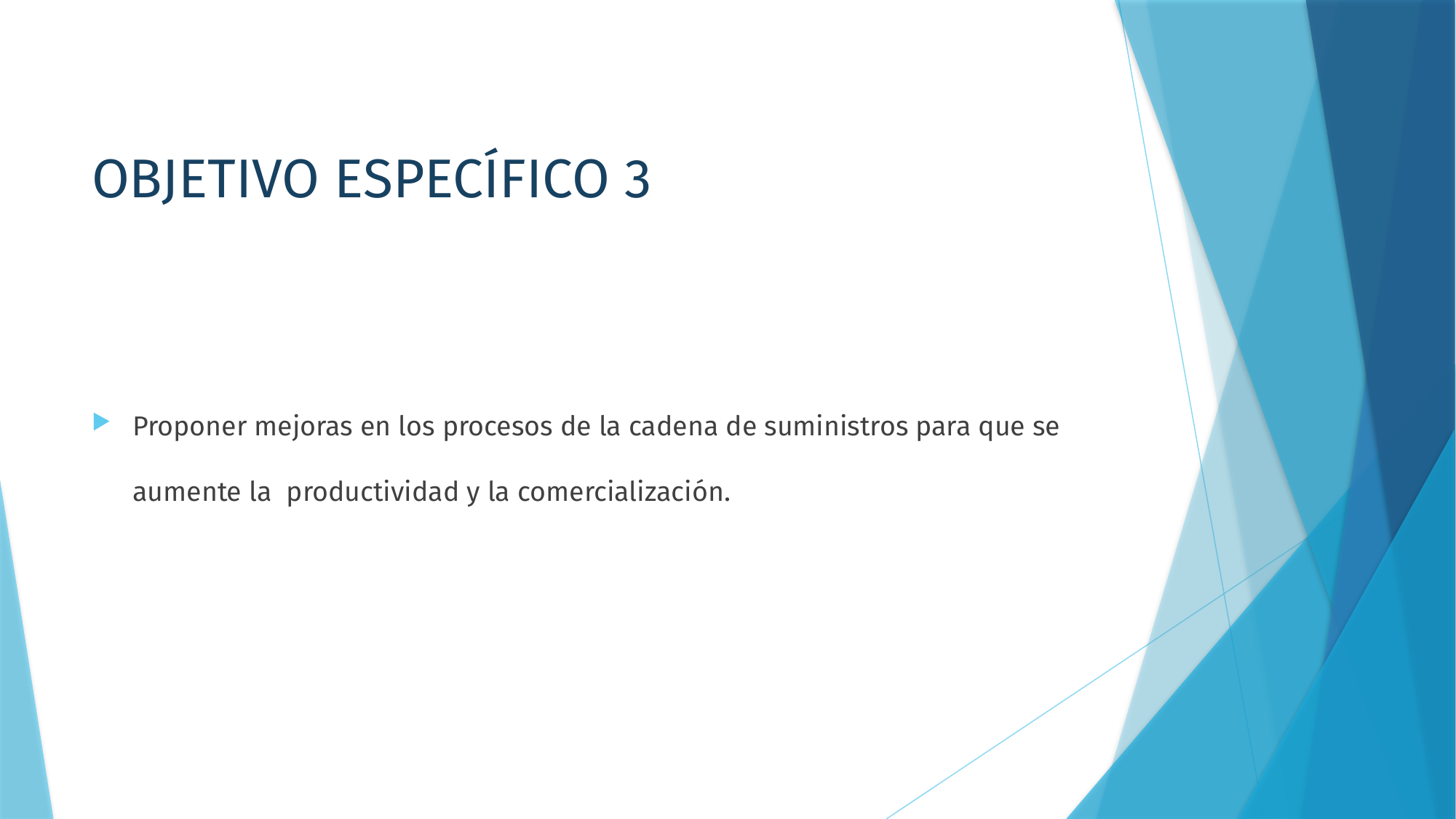

# OBJETIVO ESPECÍFICO 3
Proponer mejoras en los procesos de la cadena de suministros para que se aumente la  productividad y la comercialización.